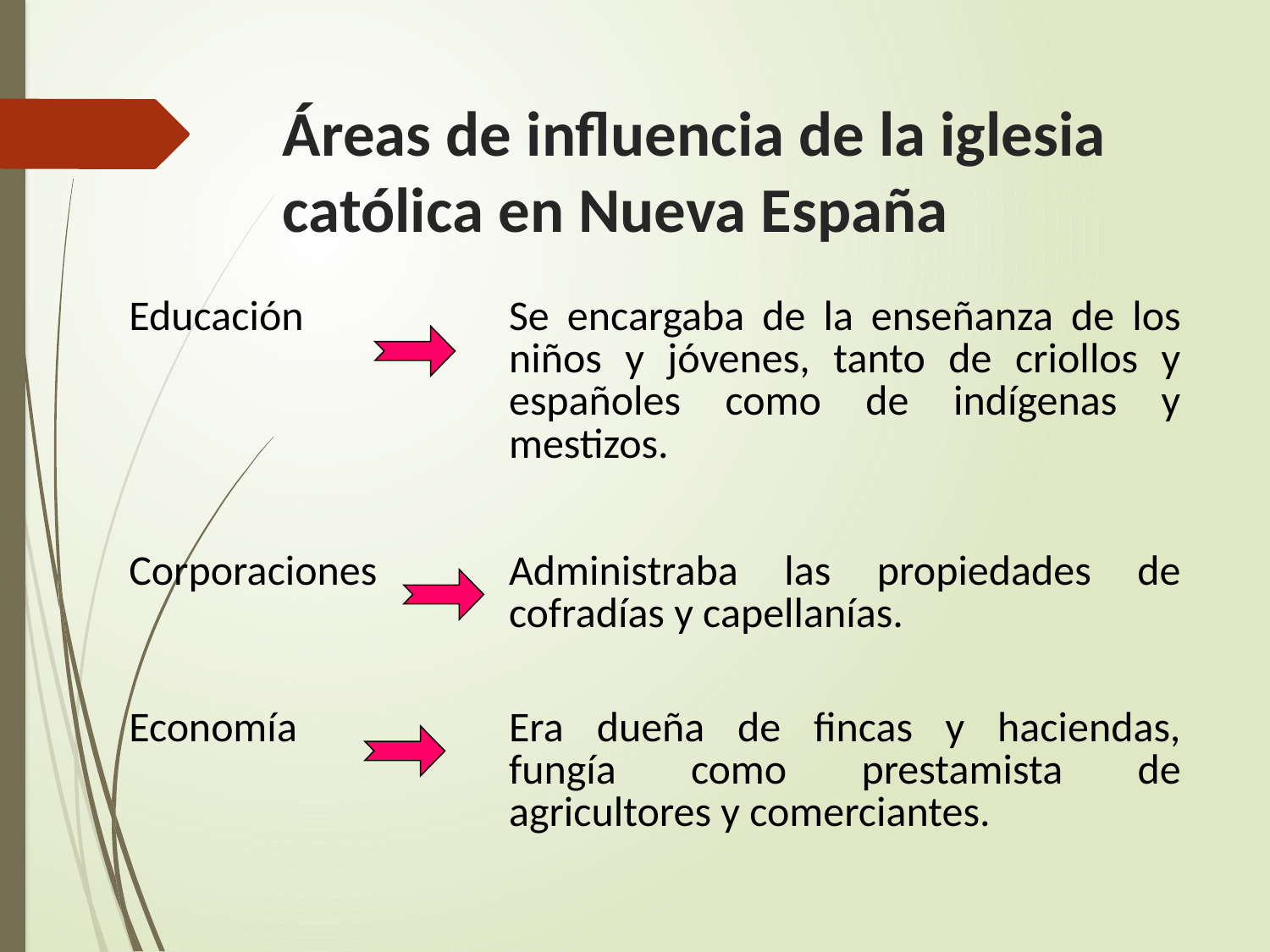

# Áreas de influencia de la iglesia católica en Nueva España
| Educación |  | Se encargaba de la enseñanza de los niños y jóvenes, tanto de criollos y españoles como de indígenas y mestizos. |
| --- | --- | --- |
| Corporaciones |  | Administraba las propiedades de cofradías y capellanías. |
| Economía |  | Era dueña de fincas y haciendas, fungía como prestamista de agricultores y comerciantes. |